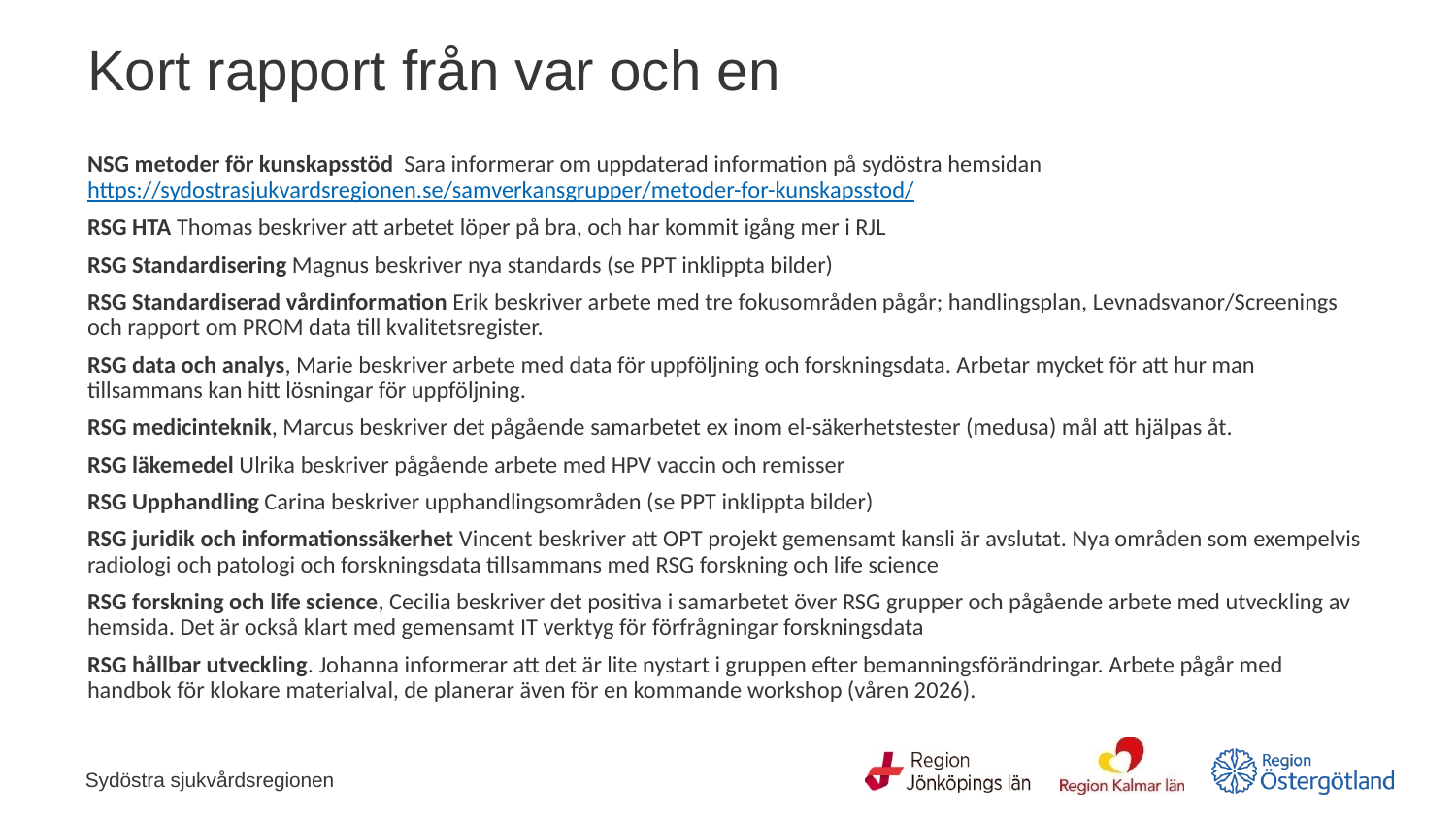

# Kort rapport från var och en
NSG metoder för kunskapsstöd  Sara informerar om uppdaterad information på sydöstra hemsidan https://sydostrasjukvardsregionen.se/samverkansgrupper/metoder-for-kunskapsstod/
RSG HTA Thomas beskriver att arbetet löper på bra, och har kommit igång mer i RJL
RSG Standardisering Magnus beskriver nya standards (se PPT inklippta bilder)
RSG Standardiserad vårdinformation Erik beskriver arbete med tre fokusområden pågår; handlingsplan, Levnadsvanor/Screenings och rapport om PROM data till kvalitetsregister.
RSG data och analys, Marie beskriver arbete med data för uppföljning och forskningsdata. Arbetar mycket för att hur man tillsammans kan hitt lösningar för uppföljning.
RSG medicinteknik, Marcus beskriver det pågående samarbetet ex inom el-säkerhetstester (medusa) mål att hjälpas åt.
RSG läkemedel Ulrika beskriver pågående arbete med HPV vaccin och remisser
RSG Upphandling Carina beskriver upphandlingsområden (se PPT inklippta bilder)
RSG juridik och informationssäkerhet Vincent beskriver att OPT projekt gemensamt kansli är avslutat. Nya områden som exempelvis radiologi och patologi och forskningsdata tillsammans med RSG forskning och life science
RSG forskning och life science, Cecilia beskriver det positiva i samarbetet över RSG grupper och pågående arbete med utveckling av hemsida. Det är också klart med gemensamt IT verktyg för förfrågningar forskningsdata
RSG hållbar utveckling. Johanna informerar att det är lite nystart i gruppen efter bemanningsförändringar. Arbete pågår med handbok för klokare materialval, de planerar även för en kommande workshop (våren 2026).